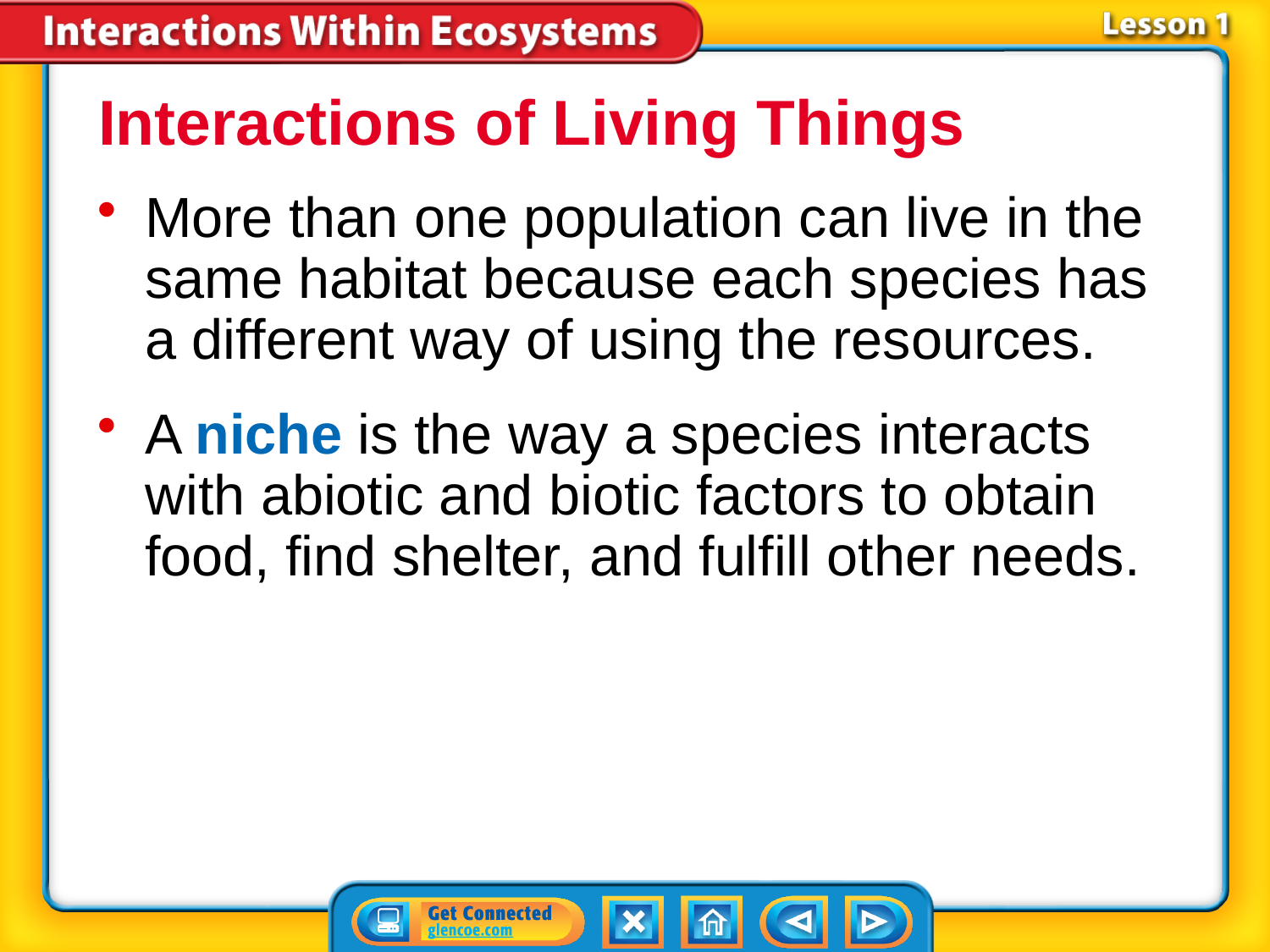

Interactions of Living Things
More than one population can live in the same habitat because each species has a different way of using the resources.
A niche is the way a species interacts with abiotic and biotic factors to obtain food, find shelter, and fulfill other needs.
# Lesson 1-4